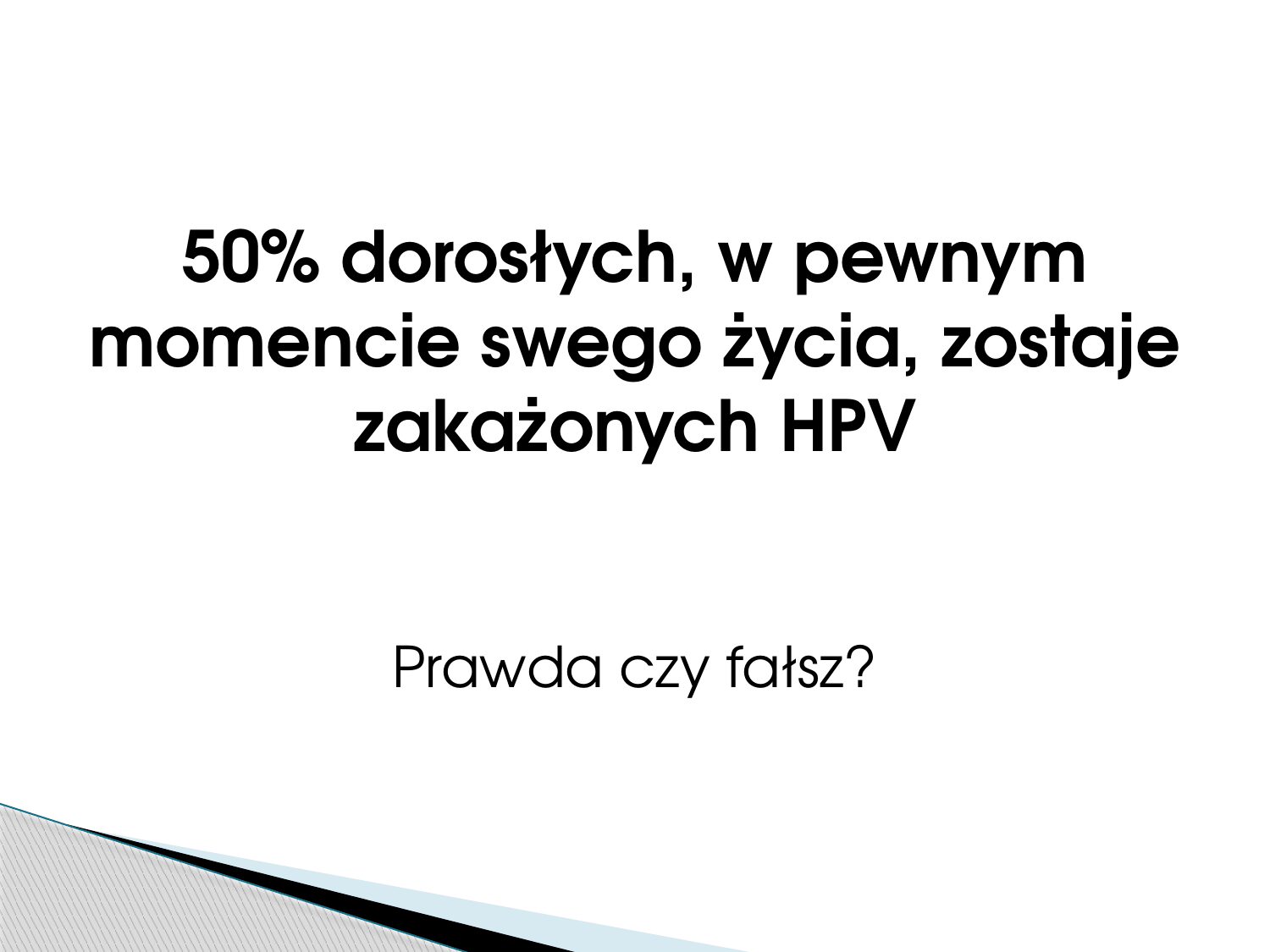

50% dorosłych, w pewnym momencie swego życia, zostaje zakażonych HPV
Prawda czy fałsz?